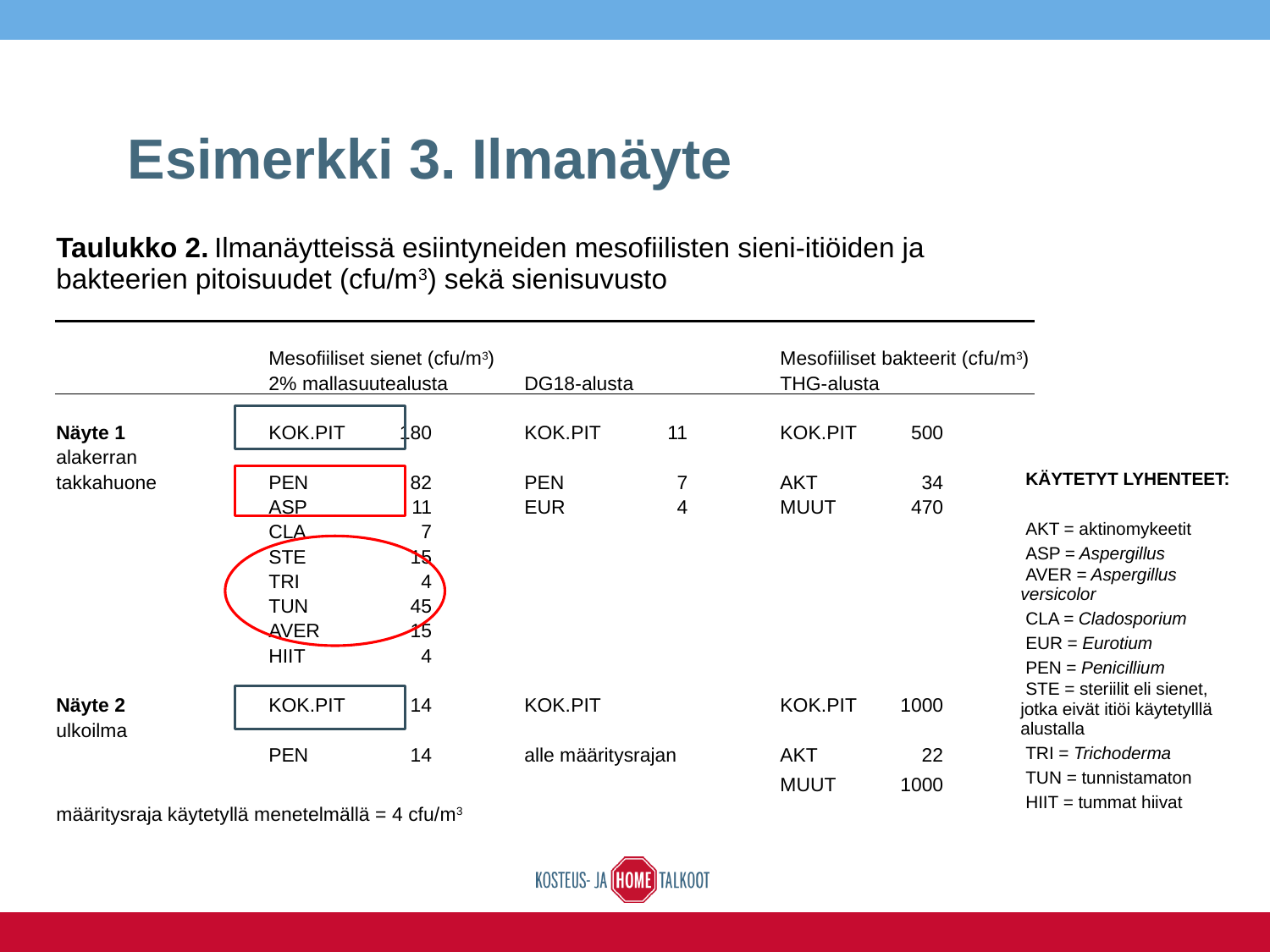

# Esimerkki 3. Ilmanäyte
| Taulukko 2. Ilmanäytteissä esiintyneiden mesofiilisten sieni-itiöiden ja bakteerien pitoisuudet (cfu/m3) sekä sienisuvusto |  |  |  |  |  |  |  |  |  |
| --- | --- | --- | --- | --- | --- | --- | --- | --- | --- |
|  |  |  |  |  |  |  |  |  |  |
|  | Mesofiiliset sienet (cfu/m3) |  |  |  |  |  | Mesofiiliset bakteerit (cfu/m3) |  |  |
|  | 2% mallasuutealusta |  |  | DG18-alusta |  |  | THG-alusta |  |  |
|  |  |  |  |  |  |  |  |  |  |
| Näyte 1 | KOK.PIT | 180 |  | KOK.PIT | 11 |  | KOK.PIT | 500 |  |
| alakerran |  |  |  |  |  |  |  |  |  |
| takkahuone | PEN | 82 |  | PEN | 7 |  | AKT | 34 |  |
|  | ASP | 11 |  | EUR | 4 |  | MUUT | 470 |  |
|  | CLA | 7 |  |  |  |  |  |  |  |
|  | STE | 15 |  |  |  |  |  |  |  |
|  | TRI | 4 |  |  |  |  |  |  |  |
|  | TUN | 45 |  |  |  |  |  |  |  |
|  | AVER | 15 |  |  |  |  |  |  |  |
|  | HIIT | 4 |  |  |  |  |  |  |  |
|  |  |  |  |  |  |  |  |  |  |
| Näyte 2 | KOK.PIT | 14 |  | KOK.PIT |  |  | KOK.PIT | 1000 |  |
| ulkoilma |  |  |  |  |  |  |  |  |  |
|  | PEN | 14 |  | alle määritysrajan |  |  | AKT | 22 |  |
|  |  |  |  |  |  |  | MUUT | 1000 |  |
| määritysraja käytetyllä menetelmällä = 4 cfu/m3 |  |  |  |  |  |  |  |  |  |

| KÄYTETYT LYHENTEET: |
| --- |
|  |
| AKT = aktinomykeetit |
| ASP = Aspergillus |
| AVER = Aspergillus versicolor |
| CLA = Cladosporium |
| EUR = Eurotium |
| PEN = Penicillium |
| STE = steriilit eli sienet, jotka eivät itiöi käytetylllä alustalla |
| TRI = Trichoderma |
| TUN = tunnistamaton |
| HIIT = tummat hiivat |

14.6.2016
KIINKO
35